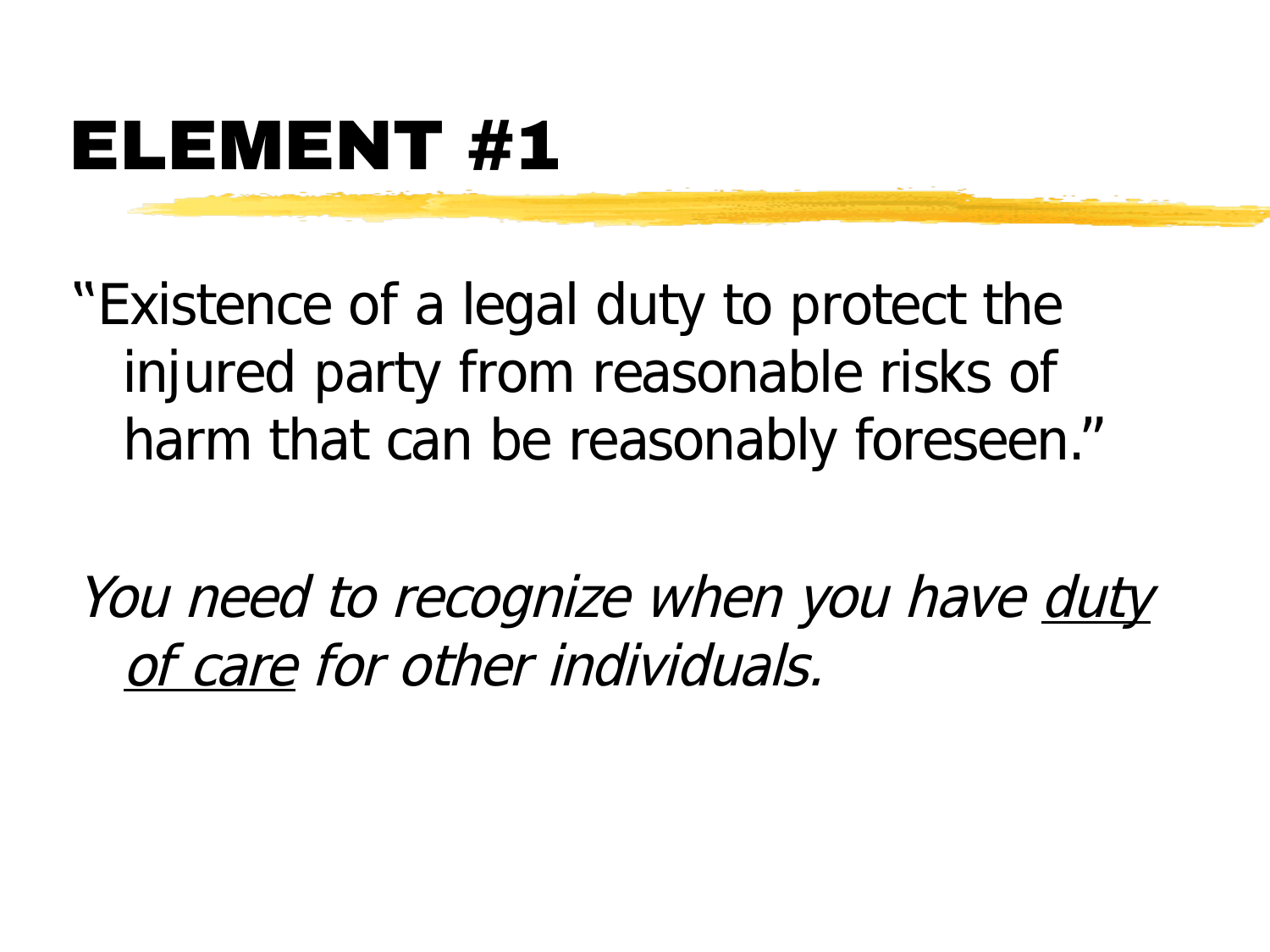

# ELEMENT #1
“Existence of a legal duty to protect the injured party from reasonable risks of harm that can be reasonably foreseen.”

You need to recognize when you have duty of care for other individuals.